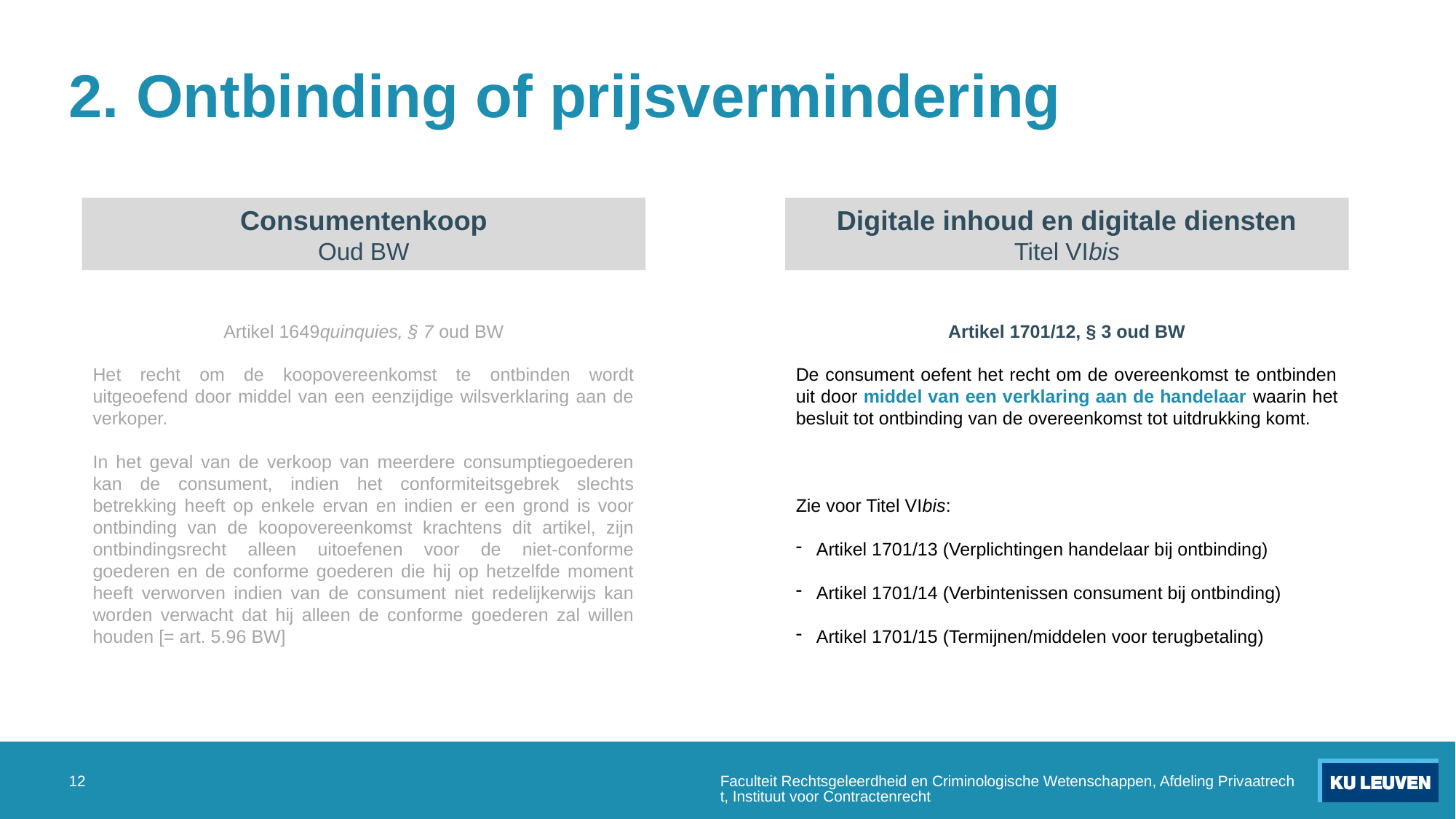

# 2. Ontbinding of prijsvermindering
Consumentenkoop
Oud BW
Digitale inhoud en digitale diensten
Titel VIbis
Artikel 1649quinquies, § 7 oud BW

Het recht om de koopovereenkomst te ontbinden wordt uitgeoefend door middel van een eenzijdige wilsverklaring aan de verkoper.

In het geval van de verkoop van meerdere consumptiegoederen kan de consument, indien het conformiteitsgebrek slechts betrekking heeft op enkele ervan en indien er een grond is voor ontbinding van de koopovereenkomst krachtens dit artikel, zijn ontbindingsrecht alleen uitoefenen voor de niet-conforme goederen en de conforme goederen die hij op hetzelfde moment heeft verworven indien van de consument niet redelijkerwijs kan worden verwacht dat hij alleen de conforme goederen zal willen houden [= art. 5.96 BW]
Artikel 1701/12, § 3 oud BW

De consument oefent het recht om de overeenkomst te ontbinden uit door middel van een verklaring aan de handelaar waarin het besluit tot ontbinding van de overeenkomst tot uitdrukking komt.

Zie voor Titel VIbis:

Artikel 1701/13 (Verplichtingen handelaar bij ontbinding)

Artikel 1701/14 (Verbintenissen consument bij ontbinding)

Artikel 1701/15 (Termijnen/middelen voor terugbetaling)
12
Faculteit Rechtsgeleerdheid en Criminologische Wetenschappen, Afdeling Privaatrecht, Instituut voor Contractenrecht